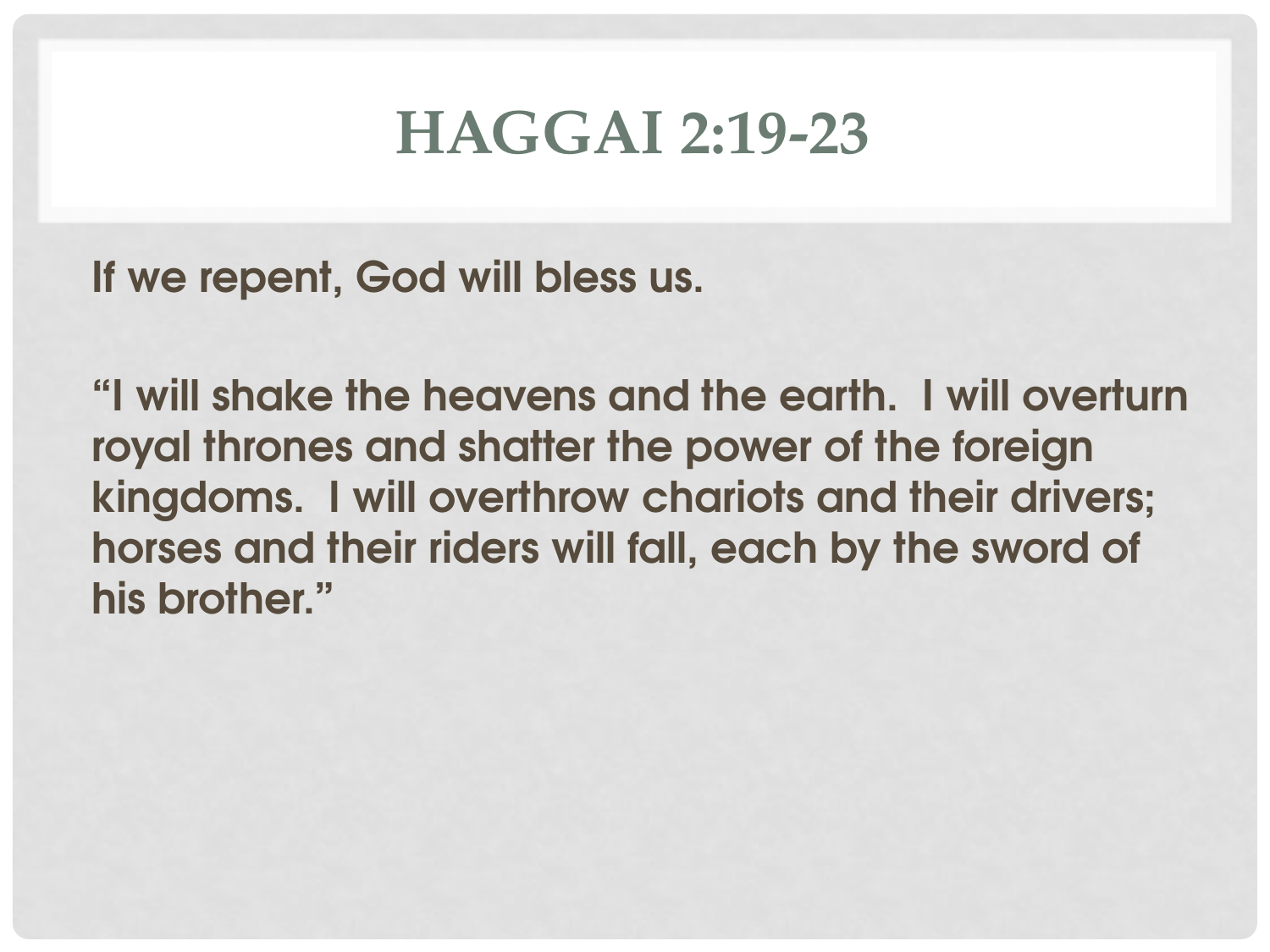

# Haggai 2:19-23
If we repent, God will bless us.

“I will shake the heavens and the earth.  I will overturn royal thrones and shatter the power of the foreign kingdoms.  I will overthrow chariots and their drivers; horses and their riders will fall, each by the sword of his brother.”